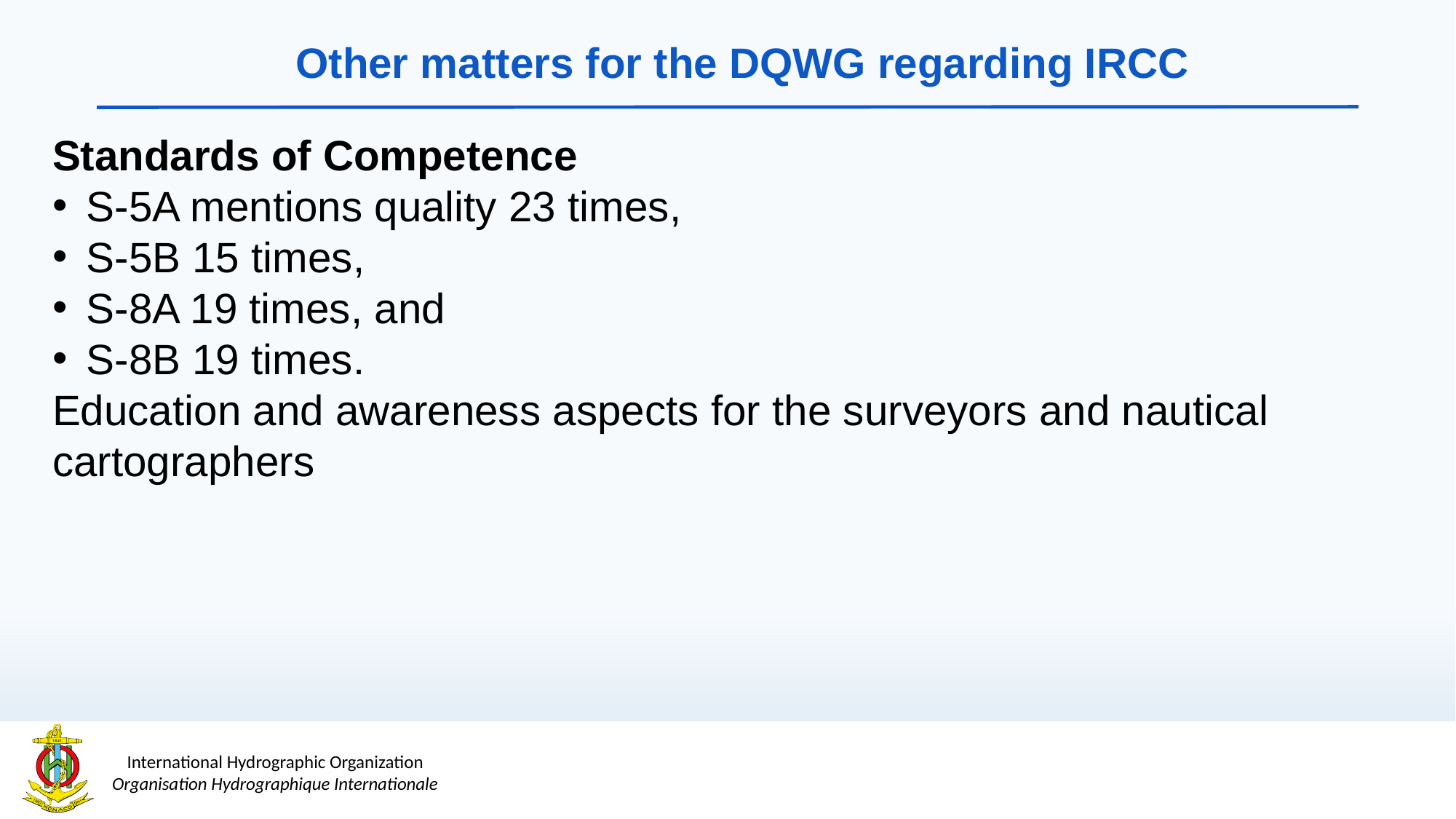

# Other matters for the DQWG regarding IRCC
Standards of Competence
S-5A mentions quality 23 times,
S-5B 15 times,
S-8A 19 times, and
S-8B 19 times.
Education and awareness aspects for the surveyors and nautical cartographers